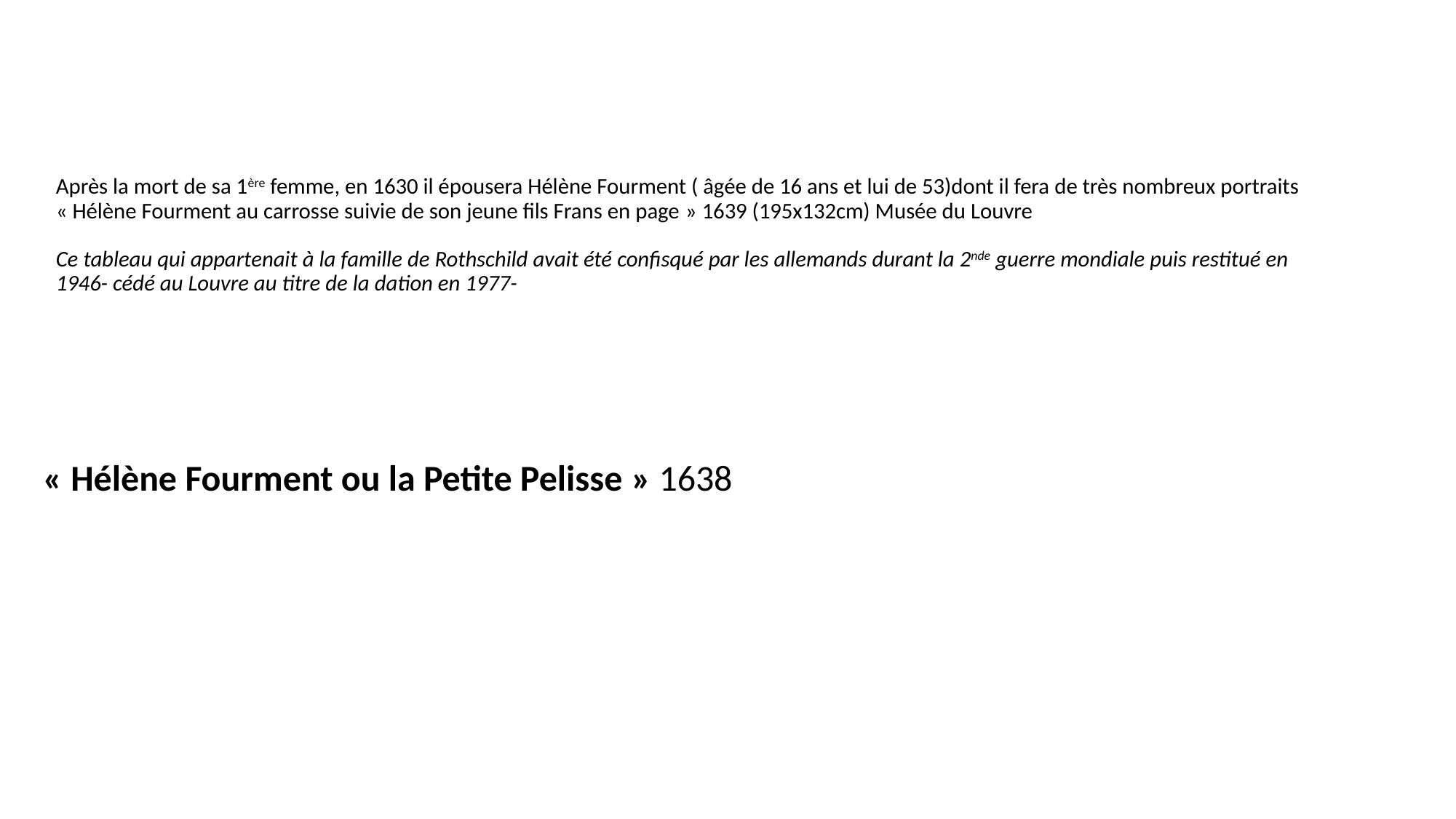

# Après la mort de sa 1ère femme, en 1630 il épousera Hélène Fourment ( âgée de 16 ans et lui de 53)dont il fera de très nombreux portraits « Hélène Fourment au carrosse suivie de son jeune fils Frans en page » 1639 (195x132cm) Musée du Louvre Ce tableau qui appartenait à la famille de Rothschild avait été confisqué par les allemands durant la 2nde guerre mondiale puis restitué en 1946- cédé au Louvre au titre de la dation en 1977-
« Hélène Fourment ou la Petite Pelisse » 1638